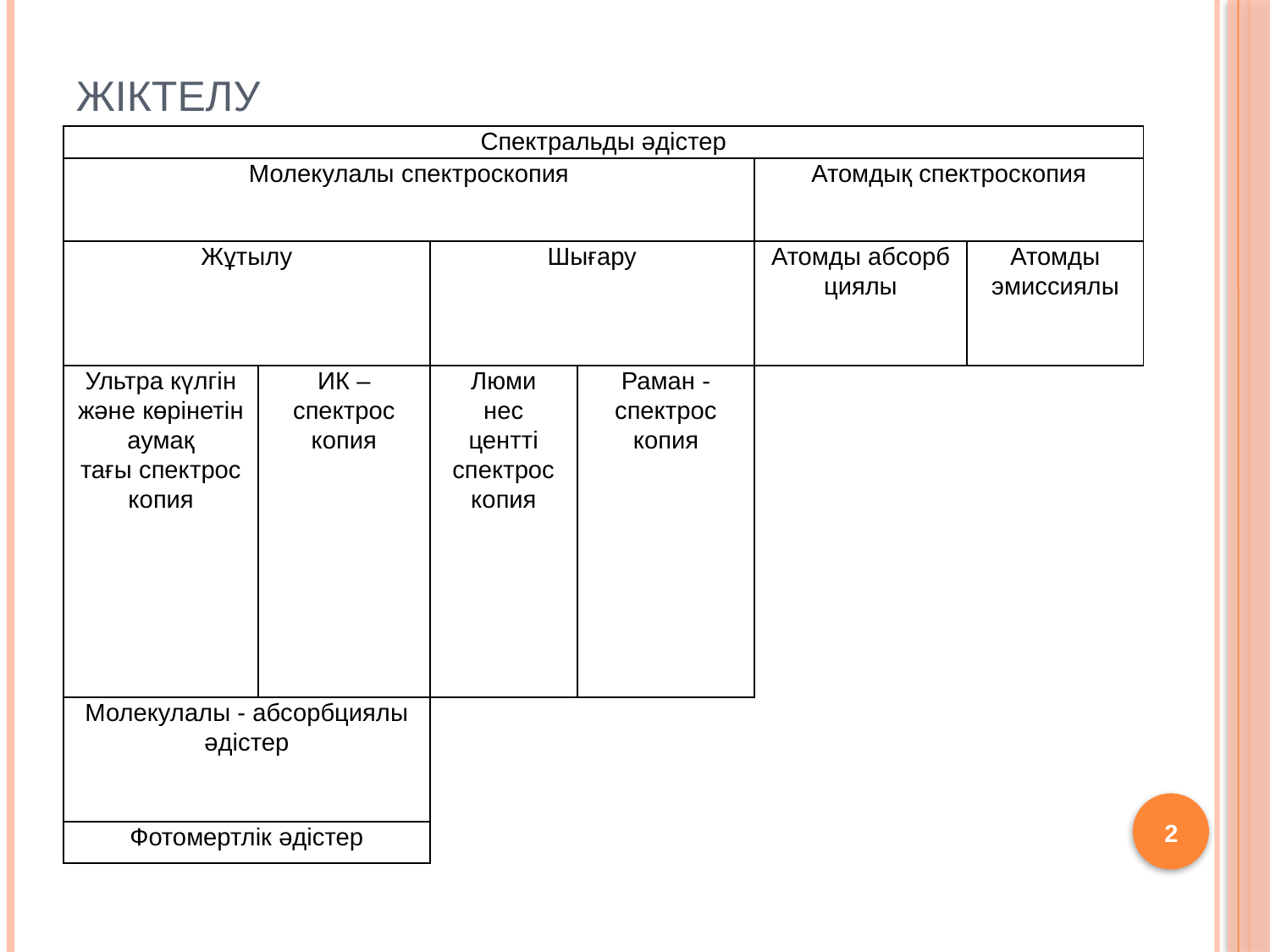

# Жіктелу
| Спектральды әдістер |  |  |  |  |  |
| --- | --- | --- | --- | --- | --- |
| Молекулалы спектроскопия |  |  |  | Атомдық спектроскопия |  |
| Жұтылу |  | Шығару |  | Атомды абсорб циялы | Атомды эмиссиялы |
| Ультра күлгін және көрінетін аумақ тағы спектрос копия | ИК – спектрос копия | Люми нес центті спектрос копия | Раман - спектрос копия |  |  |
| Молекулалы - абсорбциялы әдістер |  |  |  |  |  |
| Фотомертлік әдістер |  |  |  |  |  |
2